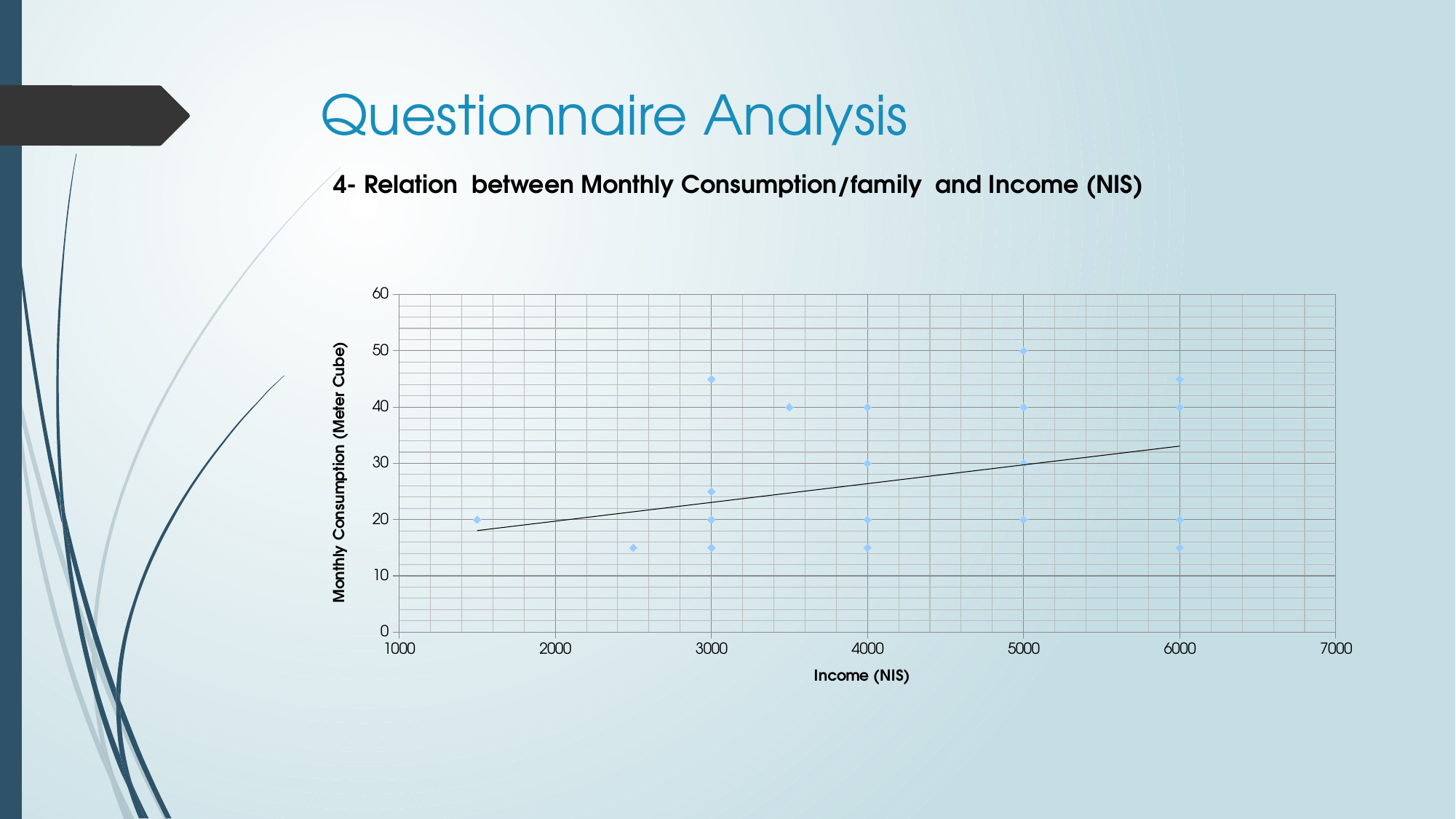

# Questionnaire Analysis
4- Relation  between Monthly Consumption/family  and Income (NIS)

### Chart

| Category | total demand (m cube)  |
|---|---|